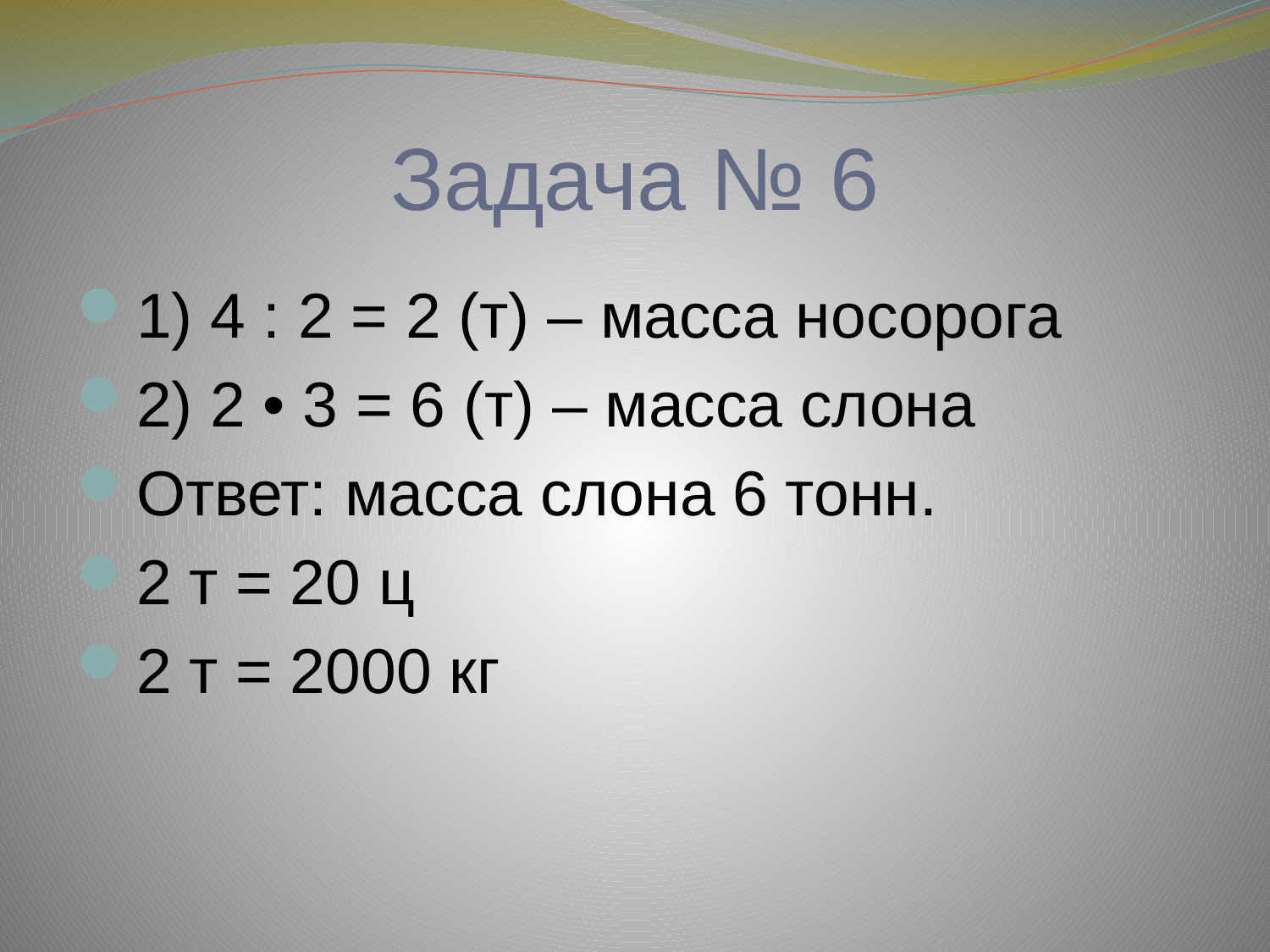

# Задача № 6
1) 4 : 2 = 2 (т) – масса носорога
2) 2 • 3 = 6 (т) – масса слона
Ответ: масса слона 6 тонн.
2 т = 20 ц
2 т = 2000 кг